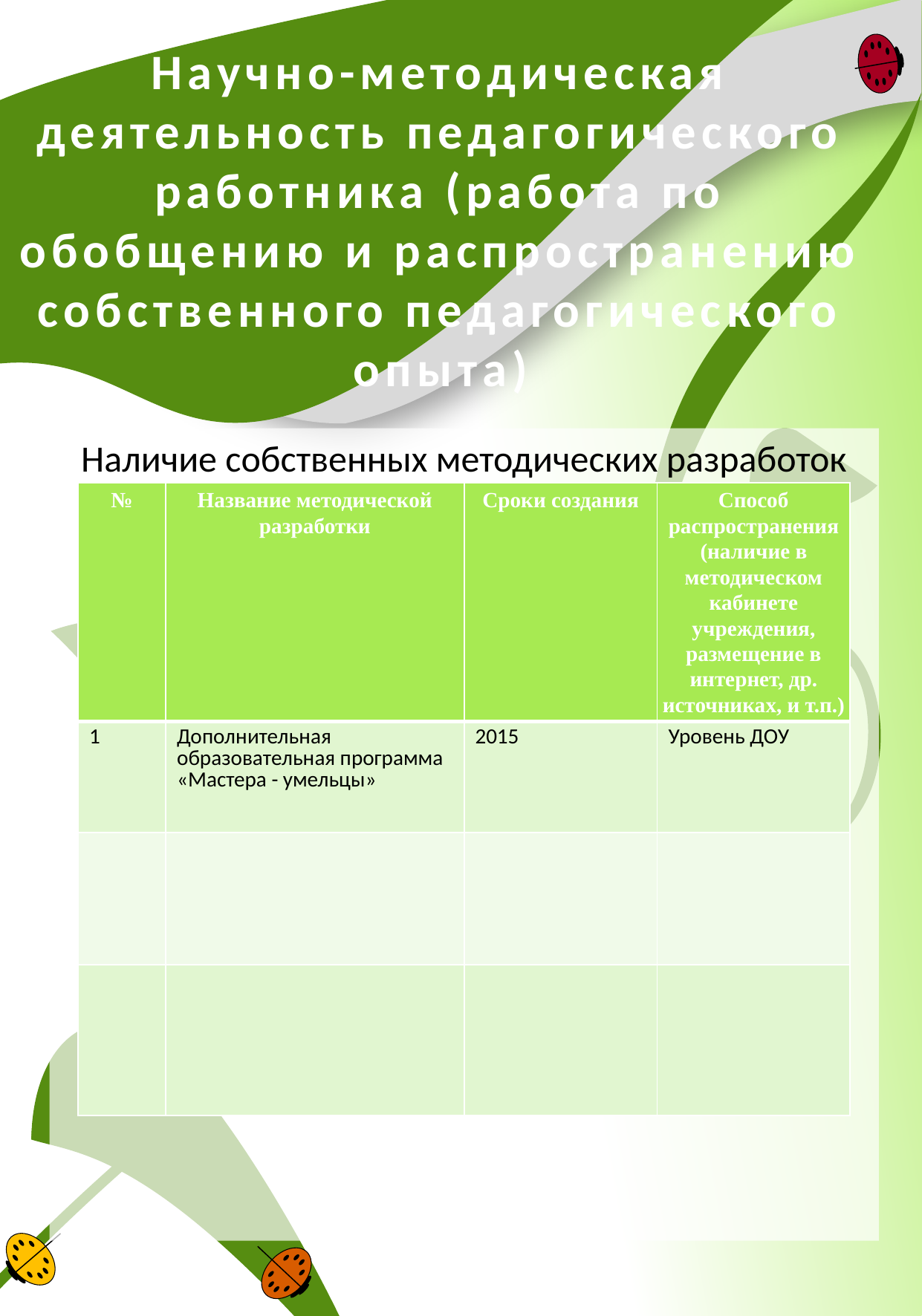

# Научно-методическая деятельность педагогического работника (работа по обобщению и распространению собственного педагогического опыта)
Наличие собственных методических разработок

| № | Название методической разработки | Сроки создания | Способ распространения (наличие в методическом кабинете учреждения, размещение в интернет, др. источниках, и т.п.) |
| --- | --- | --- | --- |
| 1 | Дополнительная образовательная программа «Мастера - умельцы» | 2015 | Уровень ДОУ |
|  |  |  |  |
|  |  |  |  |